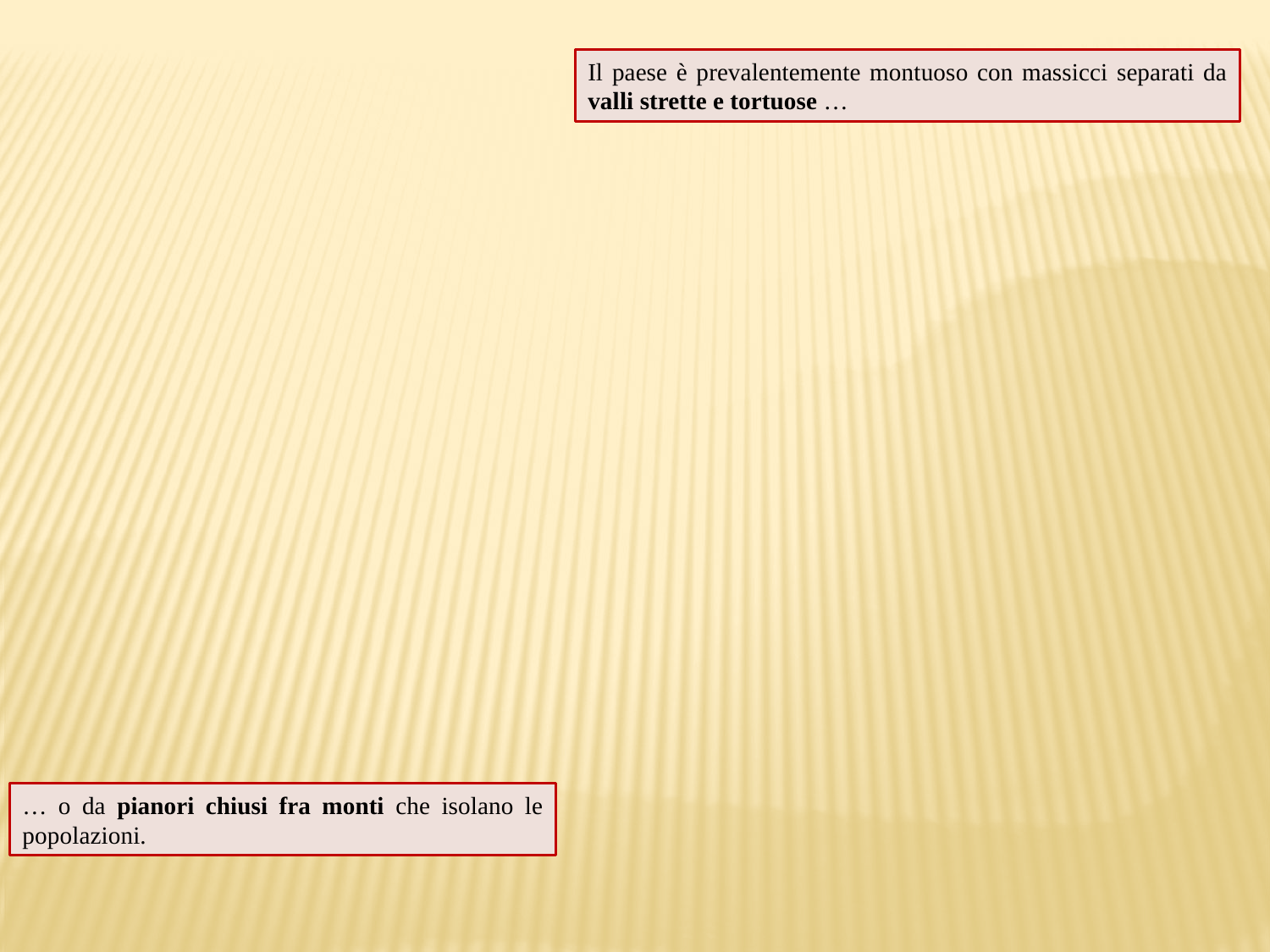

Il paese è prevalentemente montuoso con massicci separati da valli strette e tortuose …
… o da pianori chiusi fra monti che isolano le popolazioni.